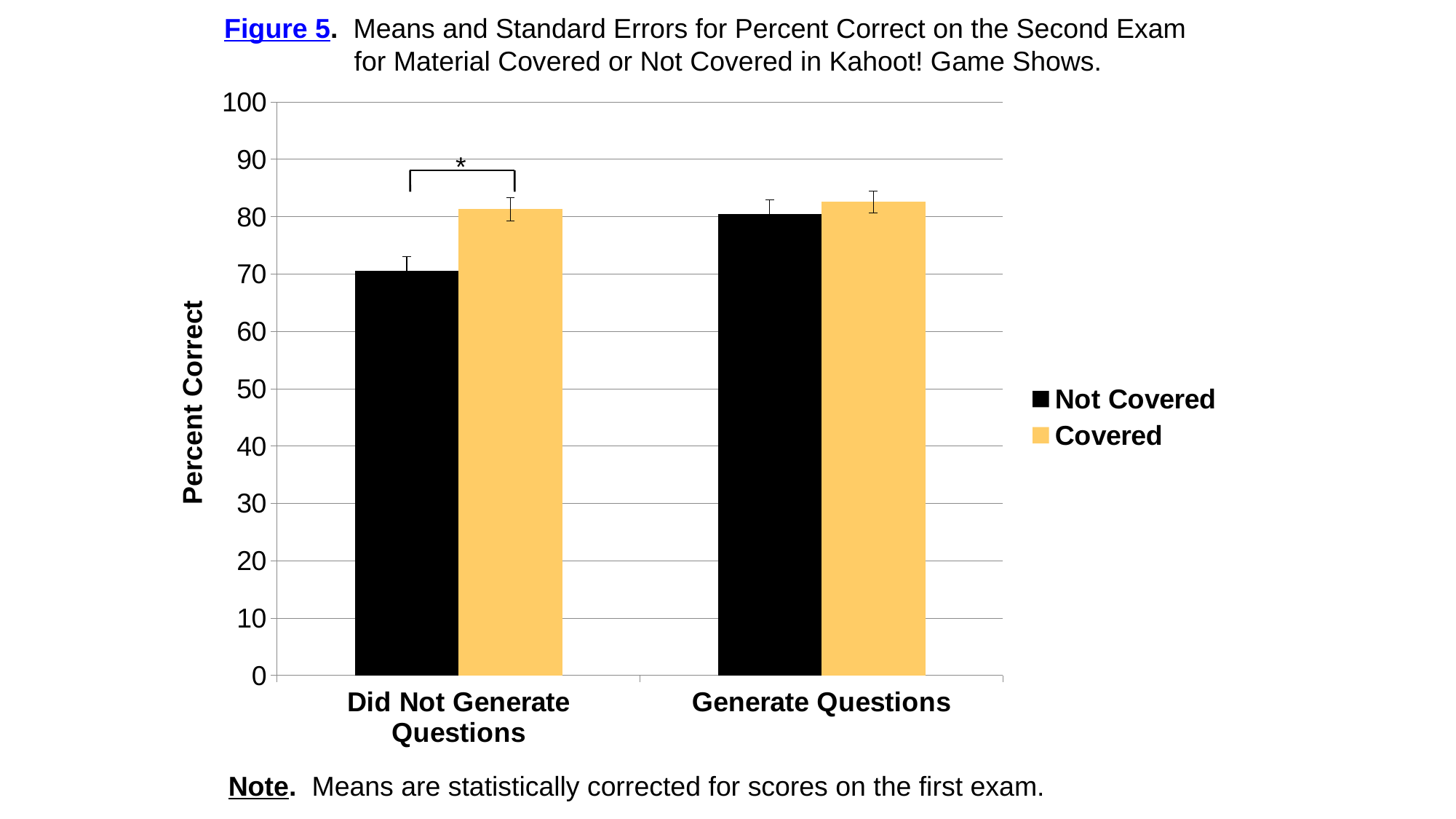

Figure 5.  Means and Standard Errors for Percent Correct on the Second Exam
                 for Material Covered or Not Covered in Kahoot! Game Shows.

### Chart

| Category | Not Covered | Covered |
|---|---|---|
| Did Not Generate Questions | 70.6 | 81.3 |
| Generate Questions | 80.5 | 82.6 |
Percent Correct
Note.  Means are statistically corrected for scores on the first exam.